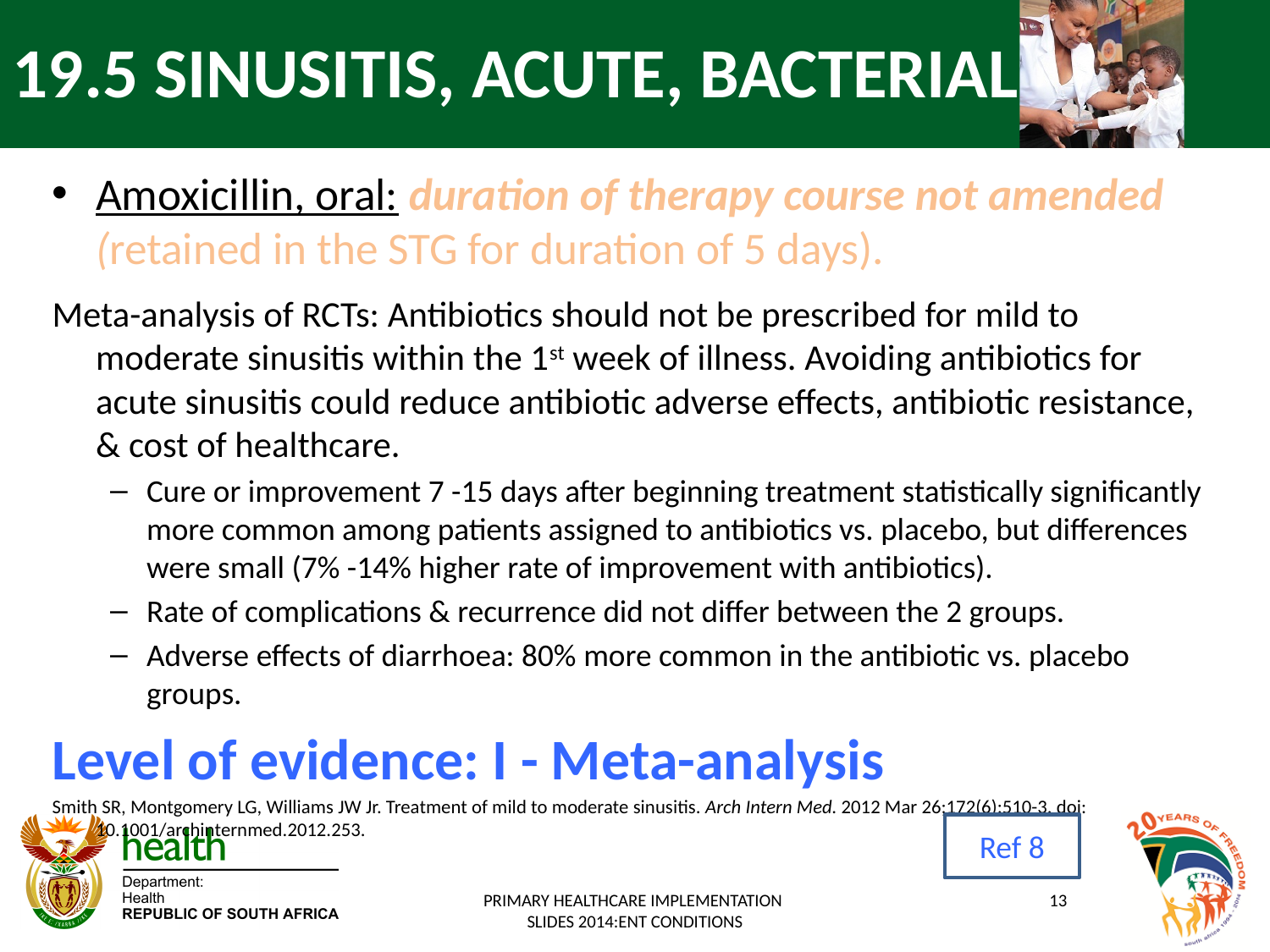

# 19.5 SINUSITIS, ACUTE, BACTERIAL
Amoxicillin, oral: duration of therapy course not amended (retained in the STG for duration of 5 days).

Meta-analysis of RCTs: Antibiotics should not be prescribed for mild to moderate sinusitis within the 1st week of illness. Avoiding antibiotics for acute sinusitis could reduce antibiotic adverse effects, antibiotic resistance, & cost of healthcare.
Cure or improvement 7 -15 days after beginning treatment statistically significantly more common among patients assigned to antibiotics vs. placebo, but differences were small (7% -14% higher rate of improvement with antibiotics).
Rate of complications & recurrence did not differ between the 2 groups.
Adverse effects of diarrhoea: 80% more common in the antibiotic vs. placebo groups.
Level of evidence: I - Meta-analysis
Smith SR, Montgomery LG, Williams JW Jr. Treatment of mild to moderate sinusitis. Arch Intern Med. 2012 Mar 26;172(6):510-3. doi: 10.1001/archinternmed.2012.253.

Ref 8
PRIMARY HEALTHCARE IMPLEMENTATION
SLIDES 2014:ENT CONDITIONS
13